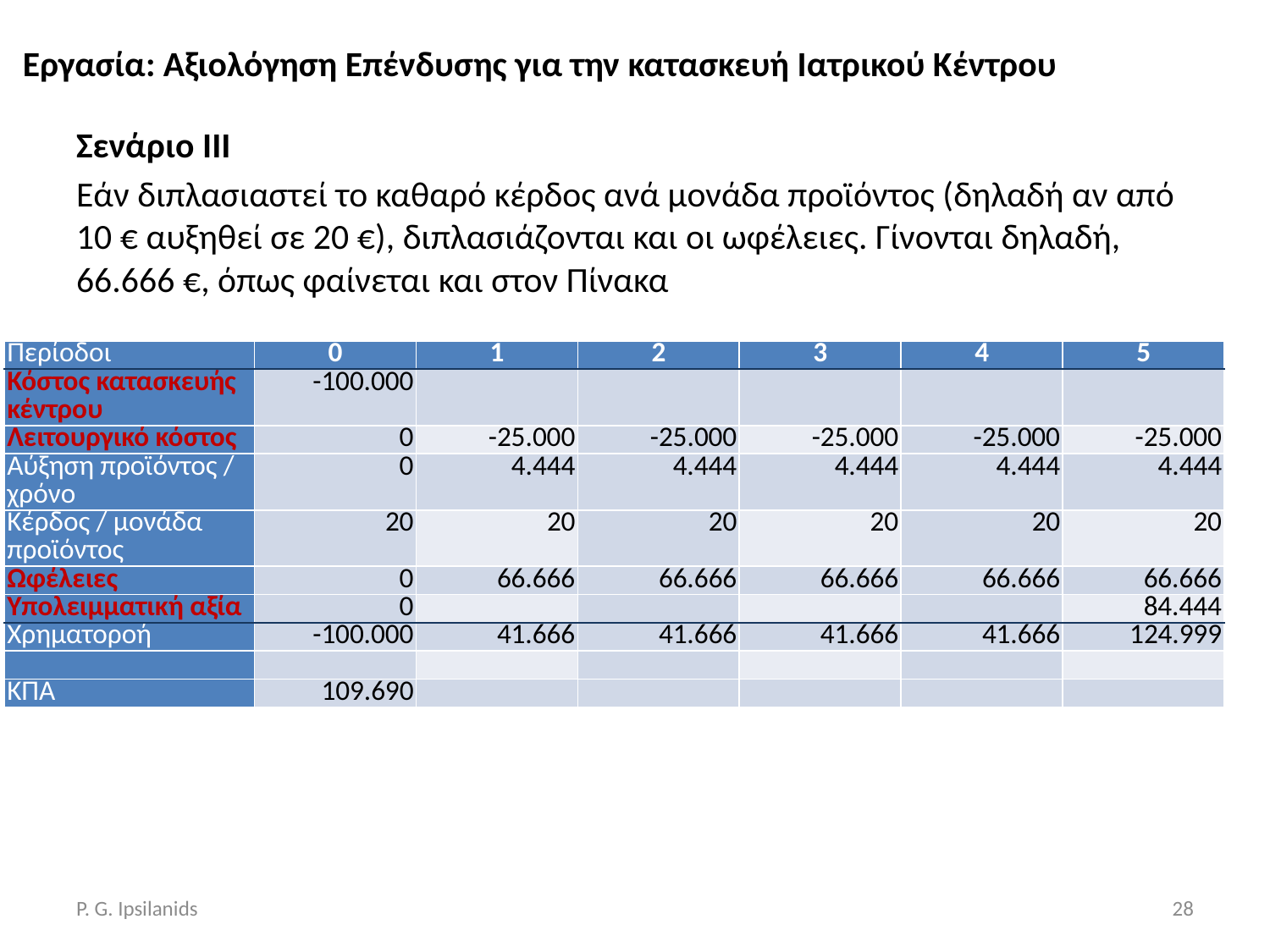

# Εργασία: Αξιολόγηση Επένδυσης για την κατασκευή Ιατρικού Κέντρου
Σενάριο ΙΙΙ
Εάν διπλασιαστεί το καθαρό κέρδος ανά μονάδα προϊόντος (δηλαδή αν από 10 € αυξηθεί σε 20 €), διπλασιάζονται και οι ωφέλειες. Γίνονται δηλαδή, 66.666 €, όπως φαίνεται και στον Πίνακα
| Περίοδοι | 0 | 1 | 2 | 3 | 4 | 5 |
| --- | --- | --- | --- | --- | --- | --- |
| Κόστος κατασκευής κέντρου | -100.000 |  |  |  |  |  |
| Λειτουργικό κόστος | 0 | -25.000 | -25.000 | -25.000 | -25.000 | -25.000 |
| Αύξηση προϊόντος / χρόνο | 0 | 4.444 | 4.444 | 4.444 | 4.444 | 4.444 |
| Κέρδος / μονάδα προϊόντος | 20 | 20 | 20 | 20 | 20 | 20 |
| Ωφέλειες | 0 | 66.666 | 66.666 | 66.666 | 66.666 | 66.666 |
| Υπολειμματική αξία | 0 |  |  |  |  | 84.444 |
| Χρηματοροή | -100.000 | 41.666 | 41.666 | 41.666 | 41.666 | 124.999 |
|  |  |  |  |  |  |  |
| ΚΠΑ | 109.690 |  |  |  |  |  |
P. G. Ipsilanids

28